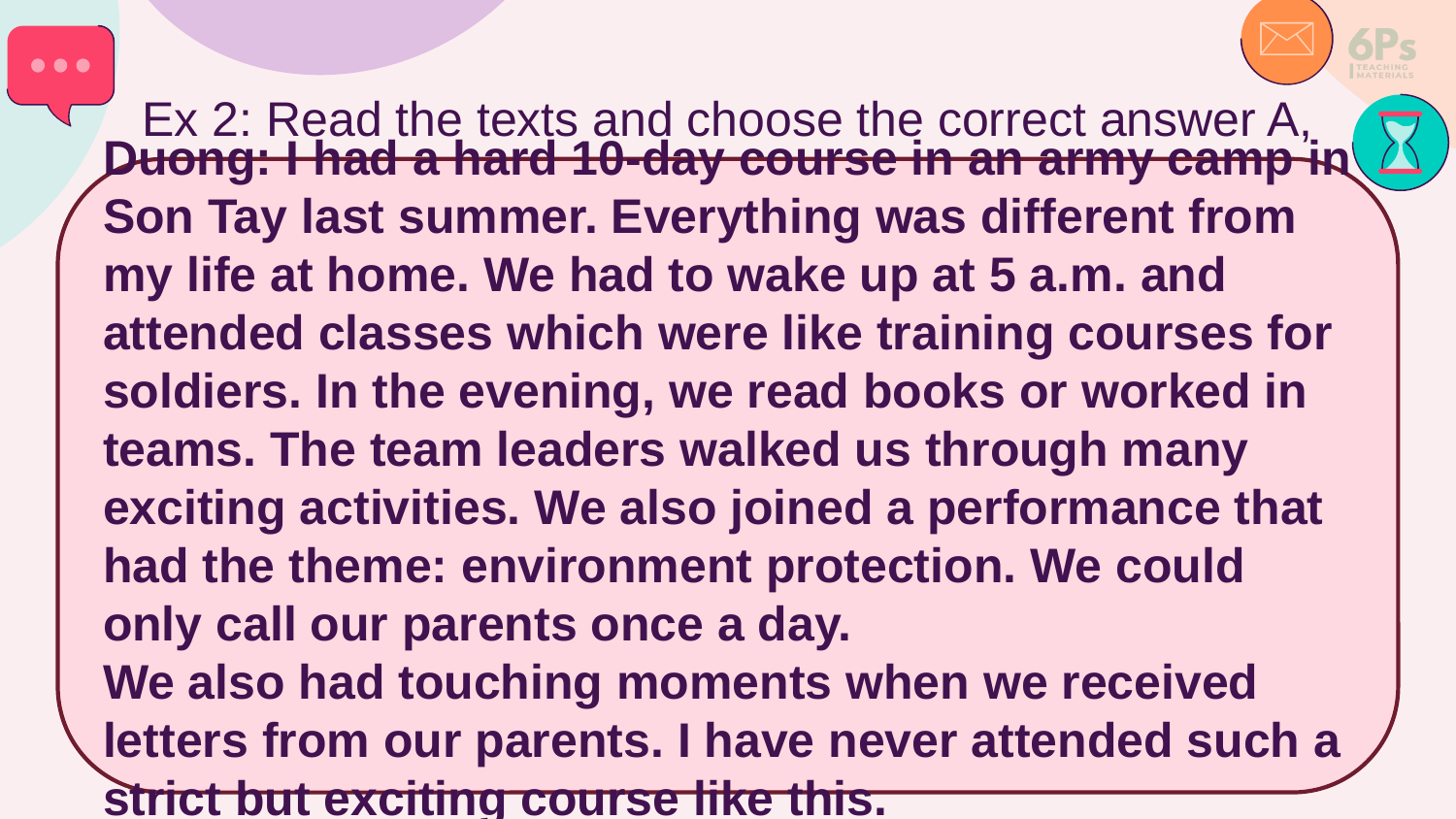

# Ex 2: Read the texts and choose the correct answer A, B, C, or D.
Duong: I had a hard 10-day course in an army camp in Son Tay last summer. Everything was different from my life at home. We had to wake up at 5 a.m. and attended classes which were like training courses for soldiers. In the evening, we read books or worked in teams. The team leaders walked us through many exciting activities. We also joined a performance that had the theme: environment protection. We could only call our parents once a day.
We also had touching moments when we received letters from our parents. I have never attended such a strict but exciting course like this.